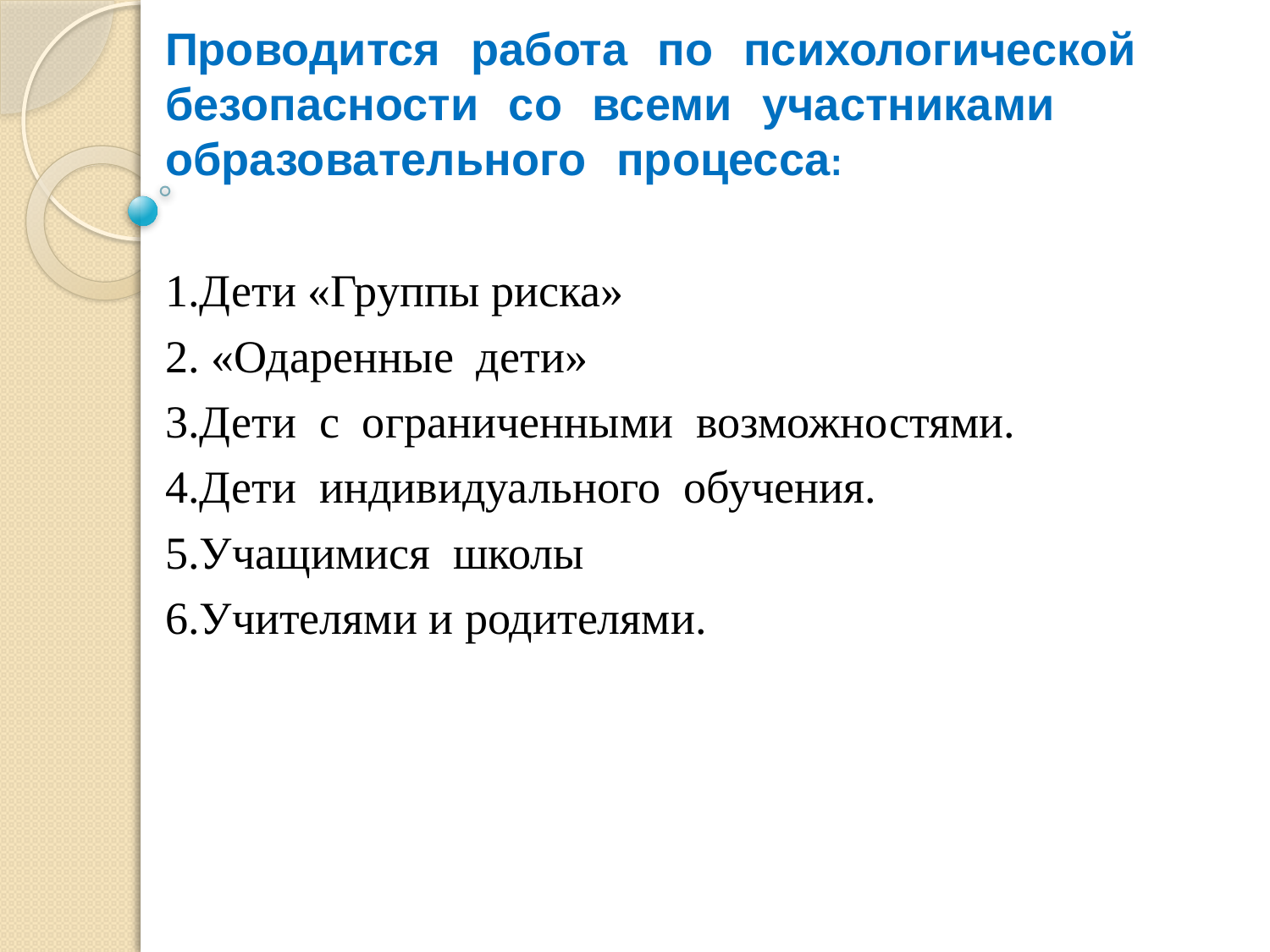

Проводится  работа  по  психологической безопасности  со  всеми  участниками  образовательного  процесса:

1.Дети «Группы риска»
2. «Одаренные  дети»
3.Дети  с  ограниченными  возможностями.
4.Дети  индивидуального  обучения.
5.Учащимися  школы
6.Учителями и родителями.